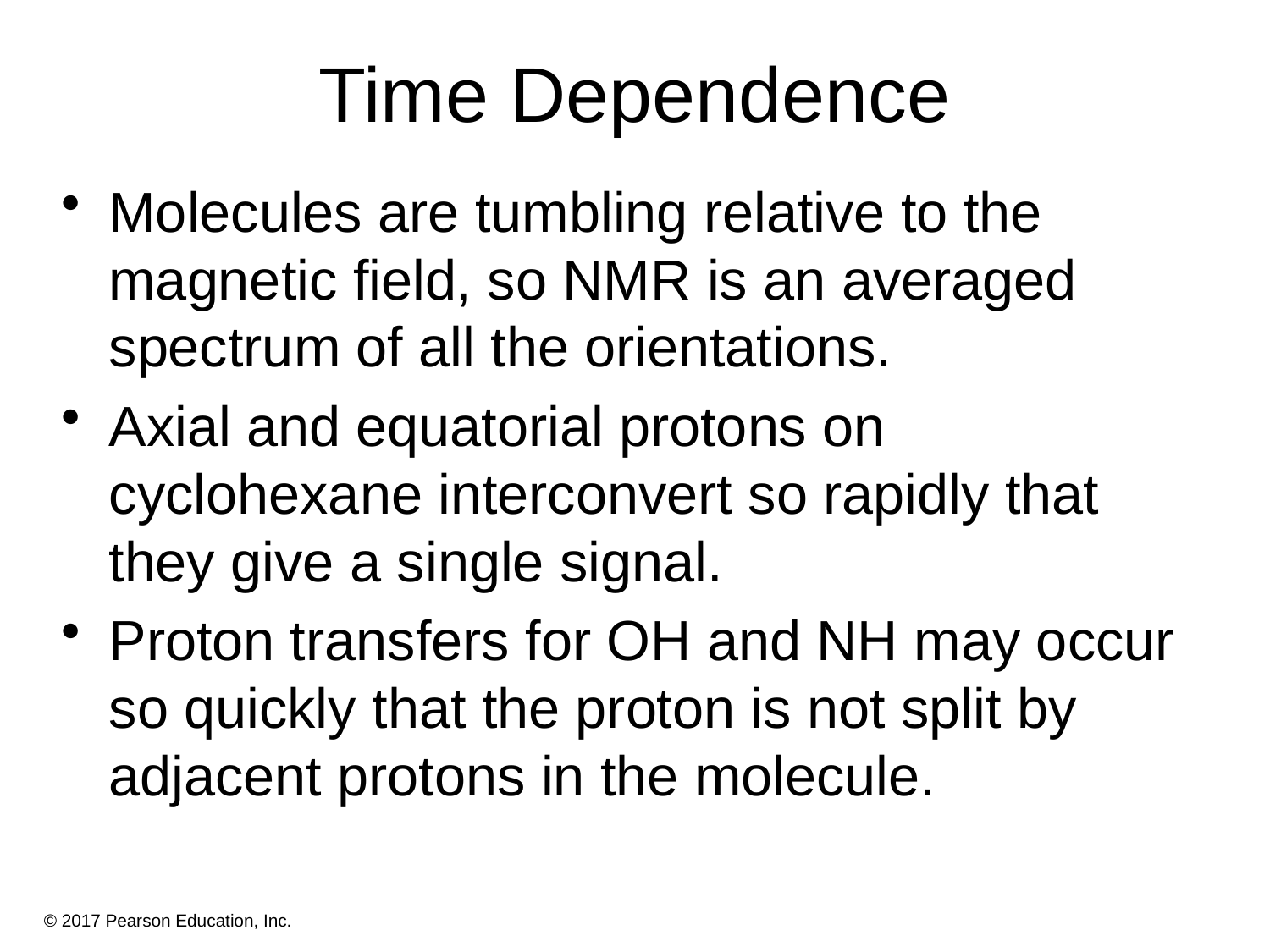

# Time Dependence
Molecules are tumbling relative to the magnetic field, so NMR is an averaged spectrum of all the orientations.
Axial and equatorial protons on cyclohexane interconvert so rapidly that they give a single signal.
Proton transfers for OH and NH may occur so quickly that the proton is not split by adjacent protons in the molecule.